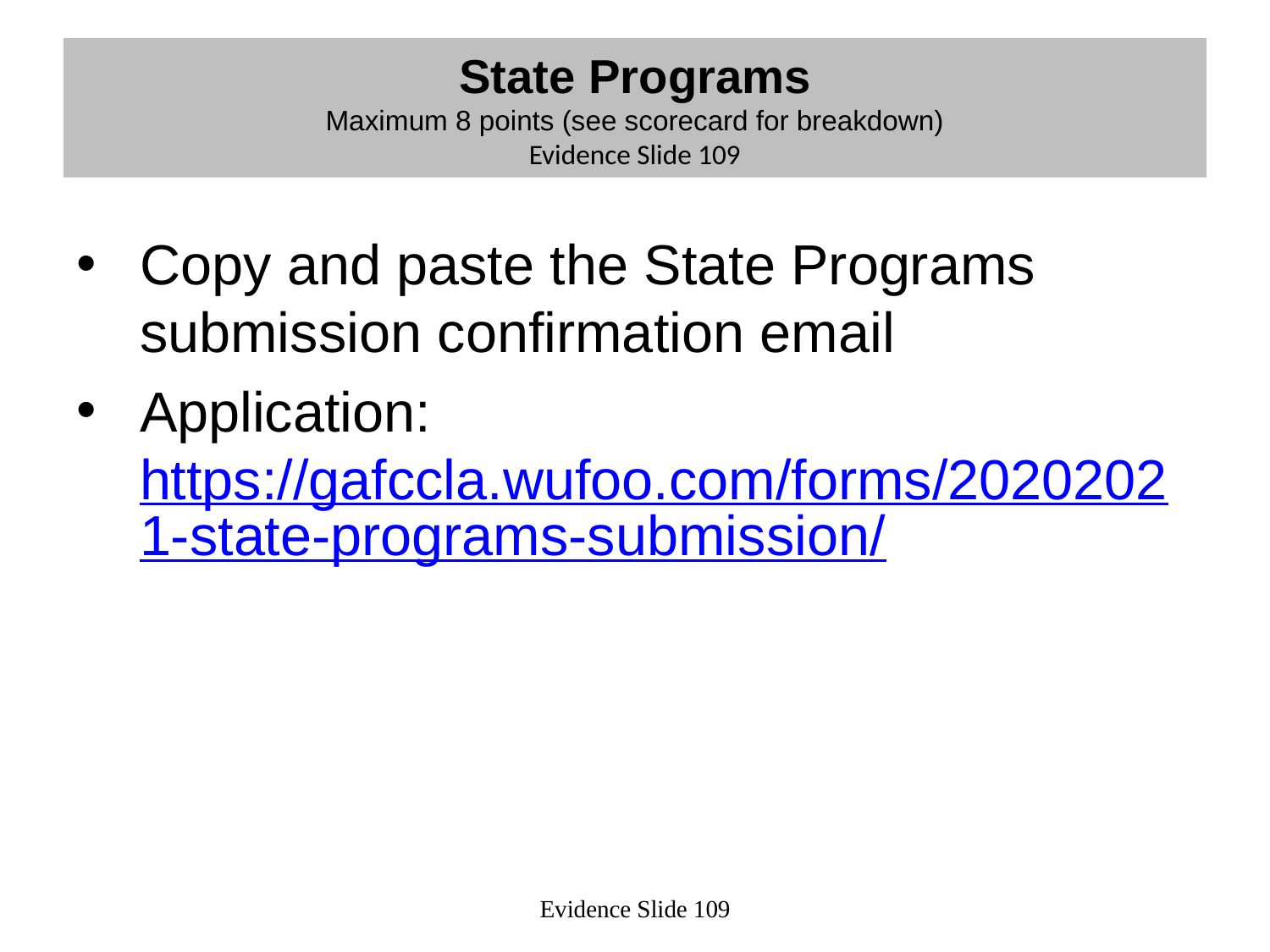

# State Programs Maximum 8 points (see scorecard for breakdown) Evidence Slide 109
Copy and paste the State Programs submission confirmation email
Application: https://gafccla.wufoo.com/forms/20202021-state-programs-submission/
Evidence Slide 109